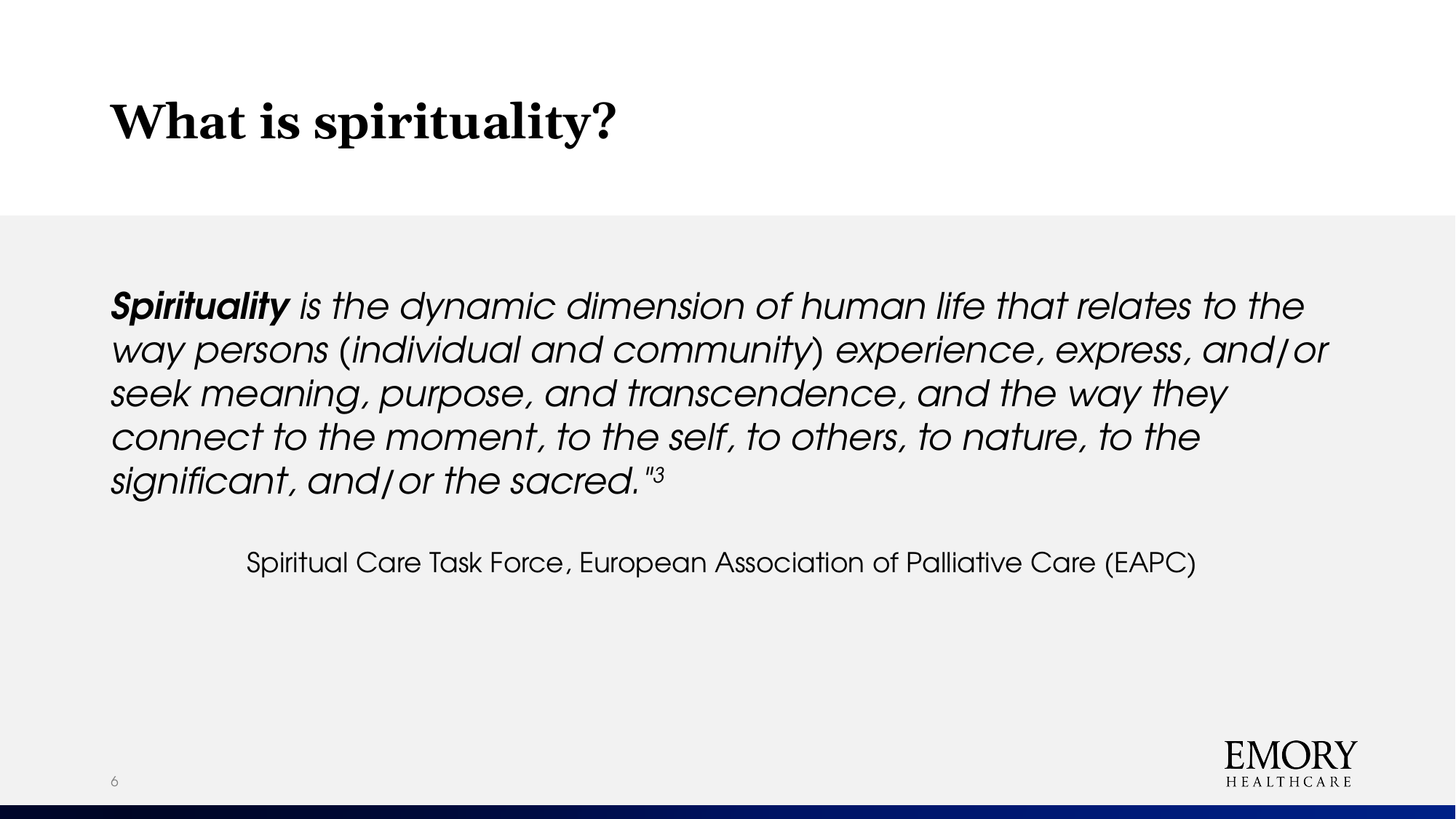

# What is spirituality?

Spirituality is the dynamic dimension of human life that relates to the way persons (individual and community) experience, express, and/or seek meaning, purpose, and transcendence, and the way they connect to the moment, to the self, to others, to nature, to the significant, and/or the sacred."3

     Spiritual Care Task Force, European Association of Palliative Care (EAPC)